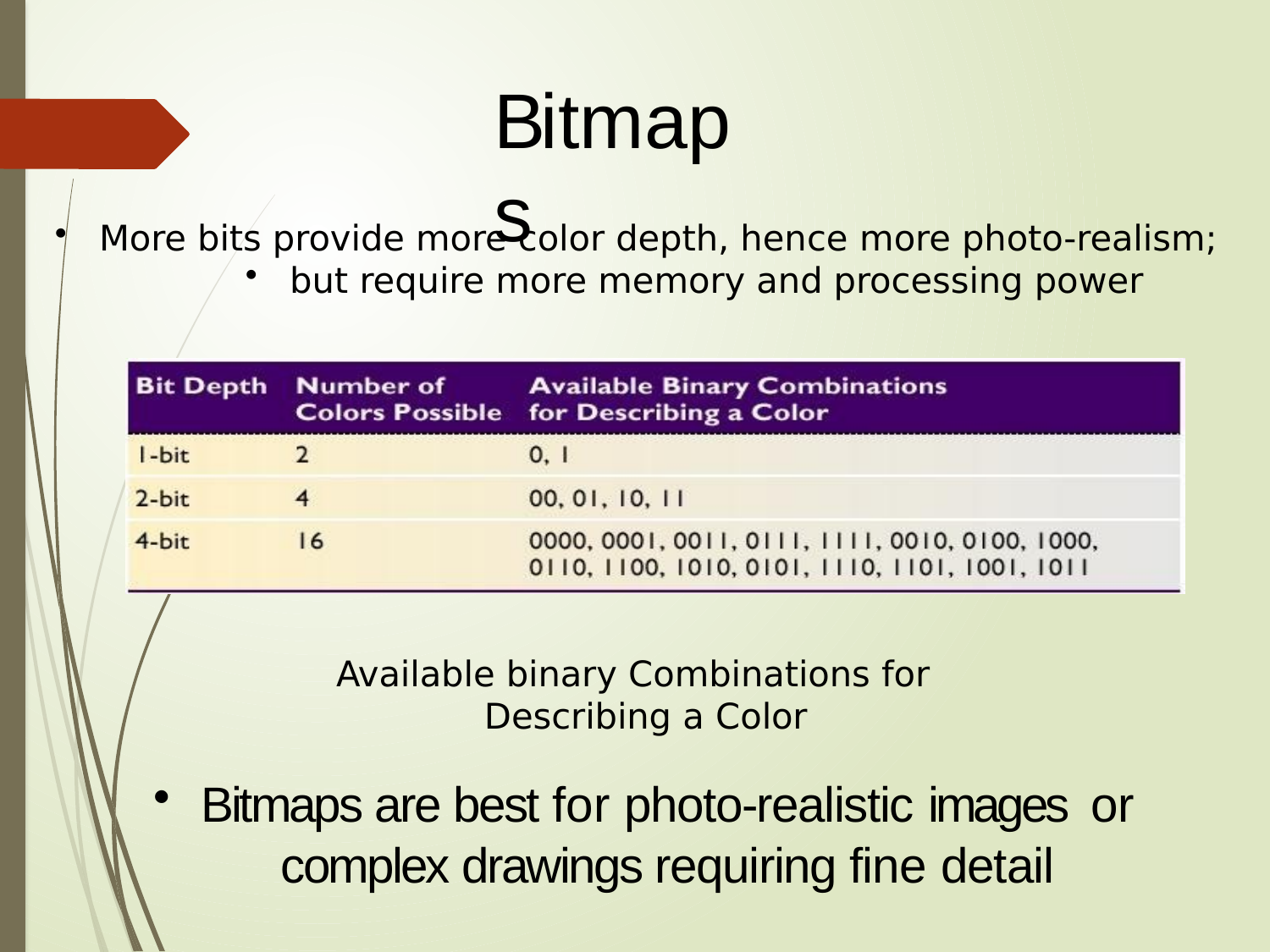

# Bitmaps
More bits provide more color depth, hence more photo-realism;
but require more memory and processing power

Available binary Combinations for  Describing a Color
Bitmaps are best for photo-realistic images  or complex drawings requiring fine detail